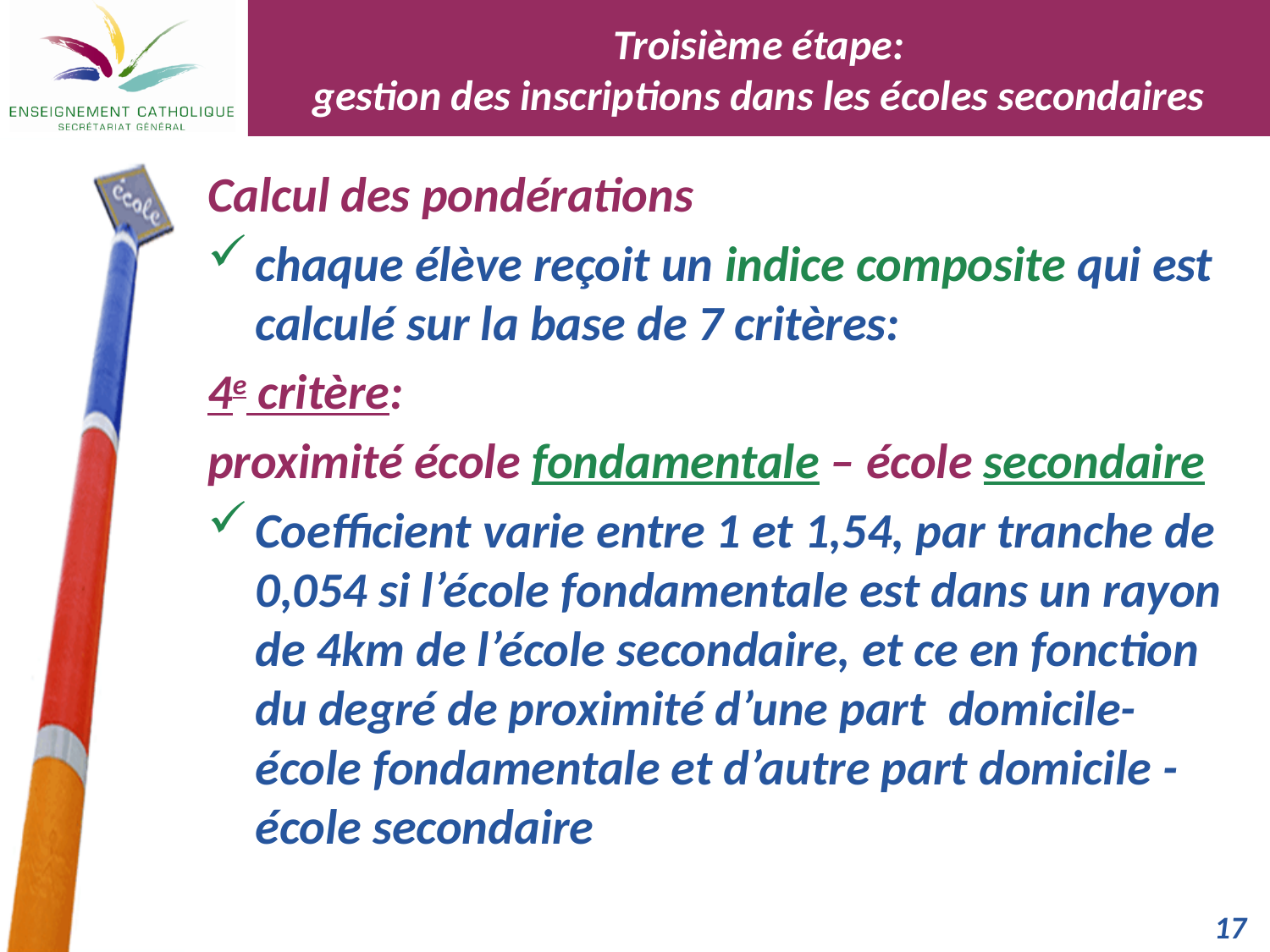

Troisième étape:
gestion des inscriptions dans les écoles secondaires
Calcul des pondérations
chaque élève reçoit un indice composite qui est calculé sur la base de 7 critères:
4e critère:
proximité école fondamentale – école secondaire
Coefficient varie entre 1 et 1,54, par tranche de 0,054 si l’école fondamentale est dans un rayon de 4km de l’école secondaire, et ce en fonction du degré de proximité d’une part  domicile-école fondamentale et d’autre part domicile - école secondaire